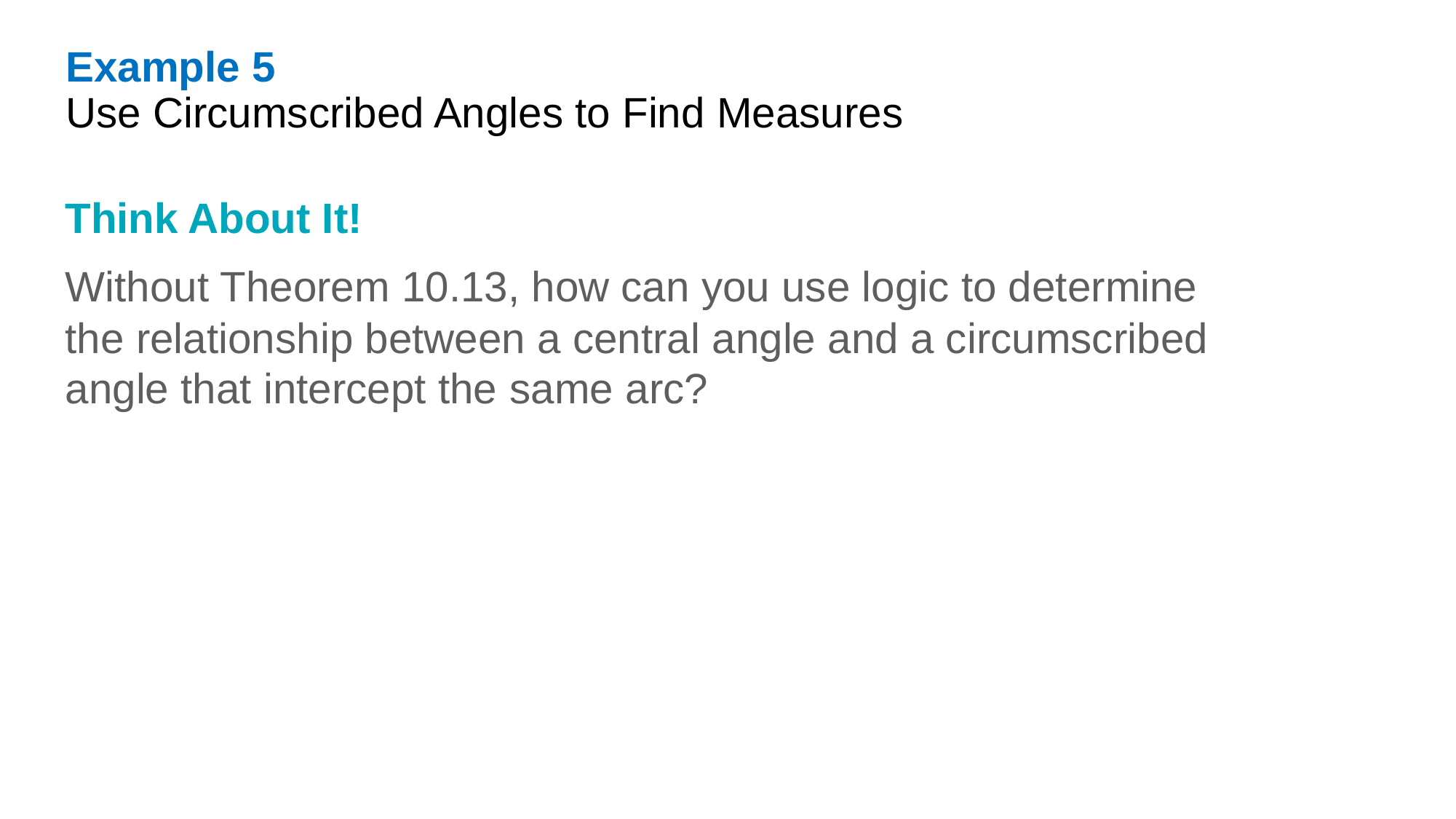

Example 5
Use Circumscribed Angles to Find Measures
Think About It!
Without Theorem 10.13, how can you use logic to determine the relationship between a central angle and a circumscribed angle that intercept the same arc?